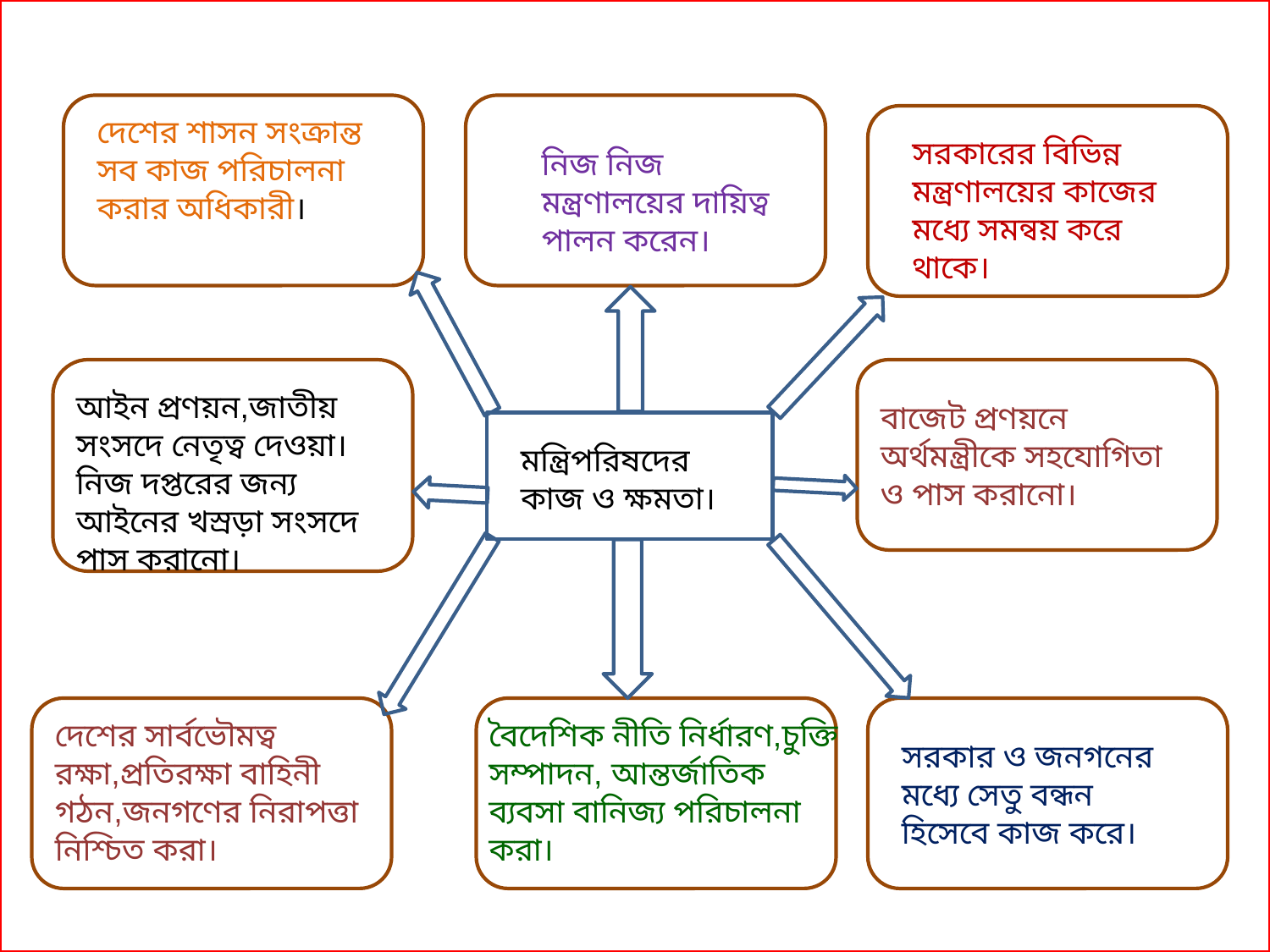

দেশের শাসন সংক্রান্ত সব কাজ পরিচালনা করার অধিকারী।

সরকারের বিভিন্ন মন্ত্রণালয়ের কাজের মধ্যে সমন্বয় করে থাকে।
নিজ নিজ মন্ত্রণালয়ের দায়িত্ব পালন করেন।

আইন প্রণয়ন,জাতীয় সংসদে নেতৃত্ব দেওয়া।নিজ দপ্তরের জন্য আইনের খস্রড়া সংসদে পাস করানো।
বাজেট প্রণয়নে অর্থমন্ত্রীকে সহযোগিতা ও পাস করানো।

মন্ত্রিপরিষদের কাজ ও ক্ষমতা।

দেশের সার্বভৌমত্ব রক্ষা,প্রতিরক্ষা বাহিনী গঠন,জনগণের নিরাপত্তা নিশ্চিত করা।
বৈদেশিক নীতি নির্ধারণ,চুক্তি সম্পাদন, আন্তর্জাতিক ব্যবসা বানিজ্য পরিচালনা করা।
সরকার ও জনগনের মধ্যে সেতু বন্ধন হিসেবে কাজ করে।